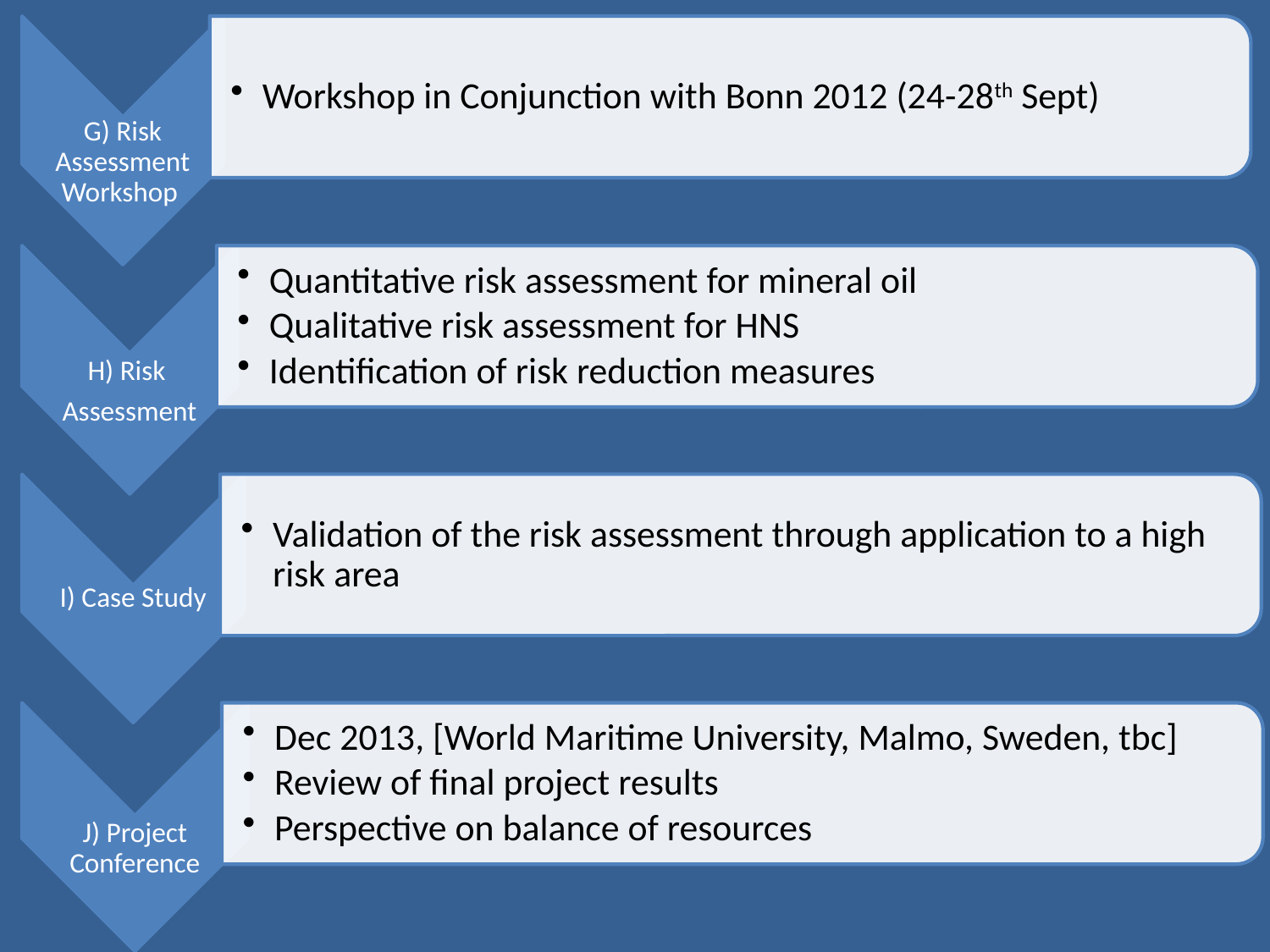

G) Risk Assessment Workshop
Workshop in Conjunction with Bonn 2012 (24-28th Sept)

H) Risk
Assessment
Quantitative risk assessment for mineral oil
Qualitative risk assessment for HNS
Identification of risk reduction measures
I) Case Study
Validation of the risk assessment through application to a high risk area

J) Project Conference
Dec 2013, [World Maritime University, Malmo, Sweden, tbc]
Review of final project results
Perspective on balance of resources